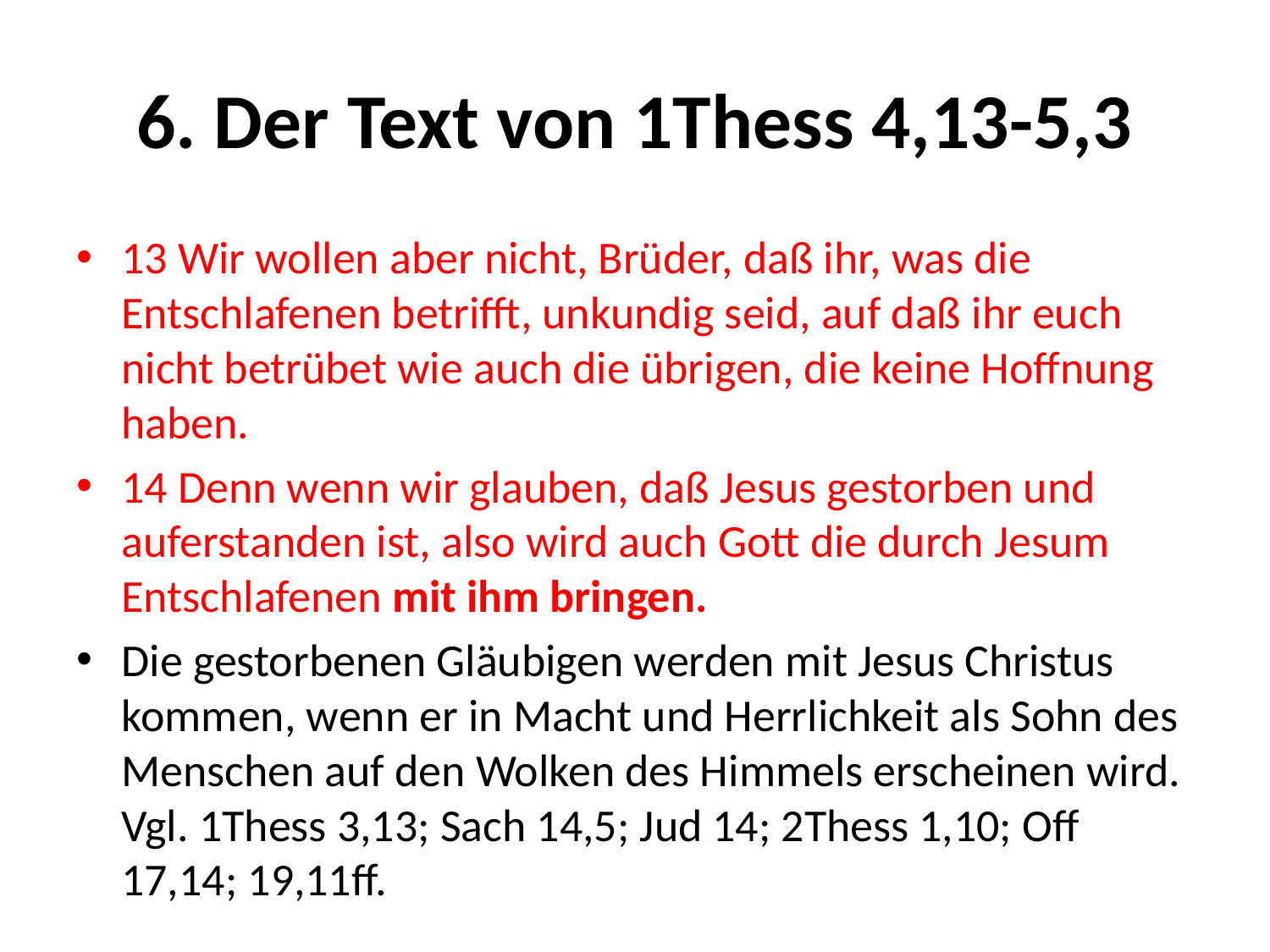

# 6. Der Text von 1Thess 4,13-5,3
13 Wir wollen aber nicht, Brüder, daß ihr, was die Entschlafenen betrifft, unkundig seid, auf daß ihr euch nicht betrübet wie auch die übrigen, die keine Hoffnung haben.
14 Denn wenn wir glauben, daß Jesus gestorben und auferstanden ist, also wird auch Gott die durch Jesum Entschlafenen mit ihm bringen.
Die gestorbenen Gläubigen werden mit Jesus Christus kommen, wenn er in Macht und Herrlichkeit als Sohn des Menschen auf den Wolken des Himmels erscheinen wird. Vgl. 1Thess 3,13; Sach 14,5; Jud 14; 2Thess 1,10; Off 17,14; 19,11ff.